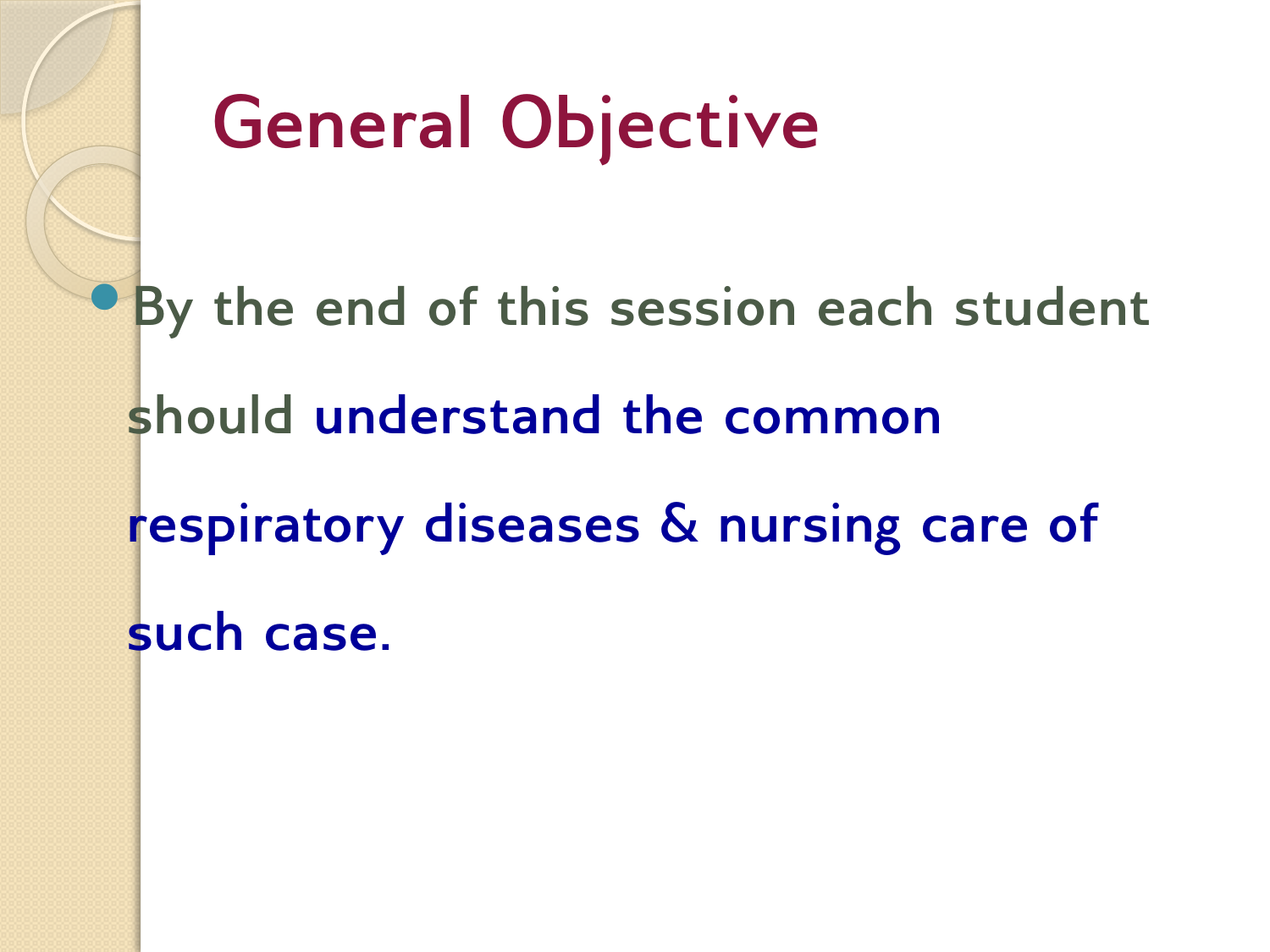

# General Objective
By the end of this session each student should understand the common respiratory diseases & nursing care of such case.